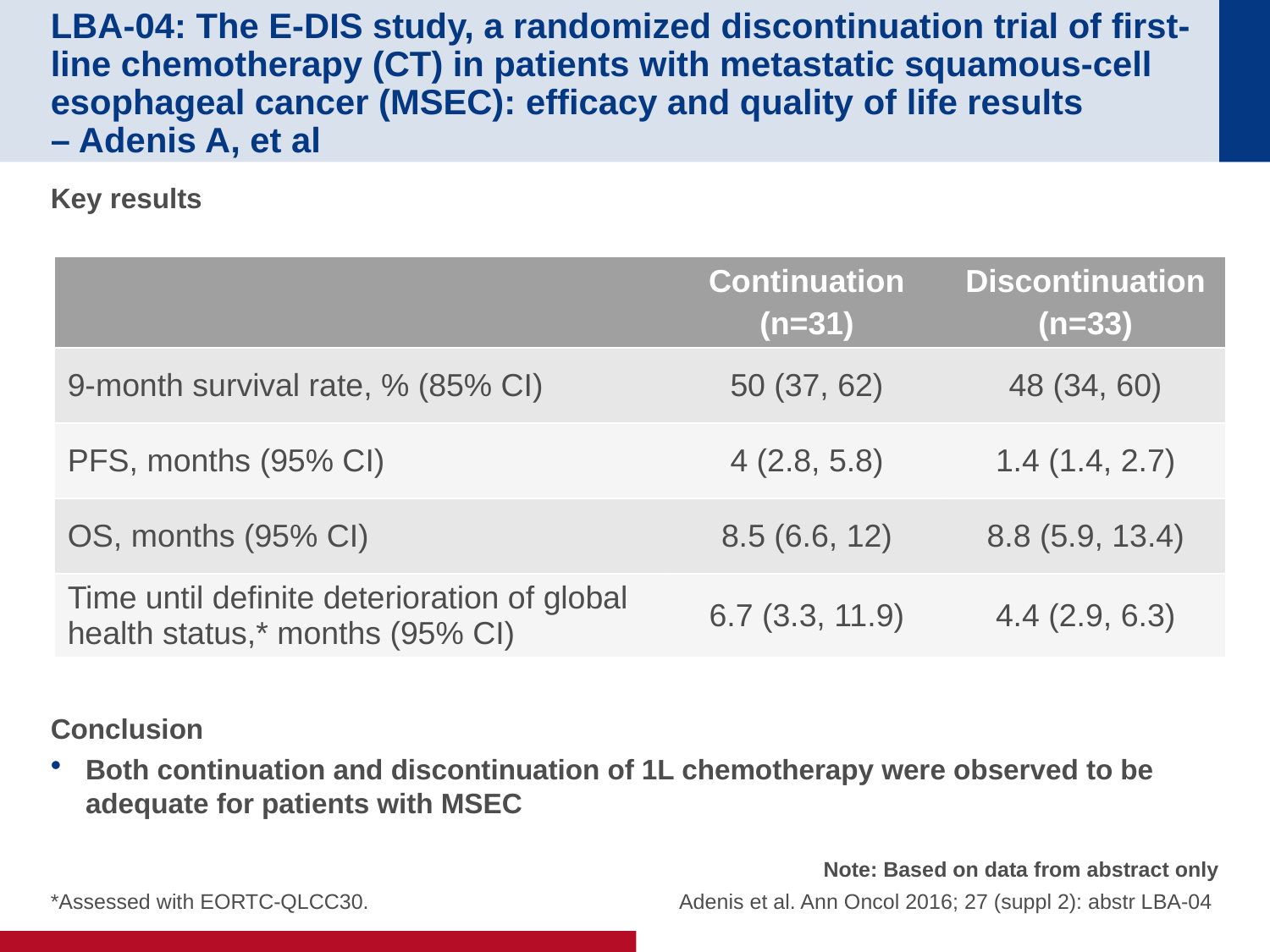

# LBA-04: The E-DIS study, a randomized discontinuation trial of first-line chemotherapy (CT) in patients with metastatic squamous-cell esophageal cancer (MSEC): efficacy and quality of life results – Adenis A, et al
Key results

Conclusion
Both continuation and discontinuation of 1L chemotherapy were observed to be adequate for patients with MSEC
|  | Continuation (n=31) | Discontinuation (n=33) |
| --- | --- | --- |
| 9-month survival rate, % (85% CI) | 50 (37, 62) | 48 (34, 60) |
| PFS, months (95% CI) | 4 (2.8, 5.8) | 1.4 (1.4, 2.7) |
| OS, months (95% CI) | 8.5 (6.6, 12) | 8.8 (5.9, 13.4) |
| Time until definite deterioration of global health status,\* months (95% CI) | 6.7 (3.3, 11.9) | 4.4 (2.9, 6.3) |
*Assessed with EORTC-QLCC30.
Note: Based on data from abstract only
Adenis et al. Ann Oncol 2016; 27 (suppl 2): abstr LBA-04